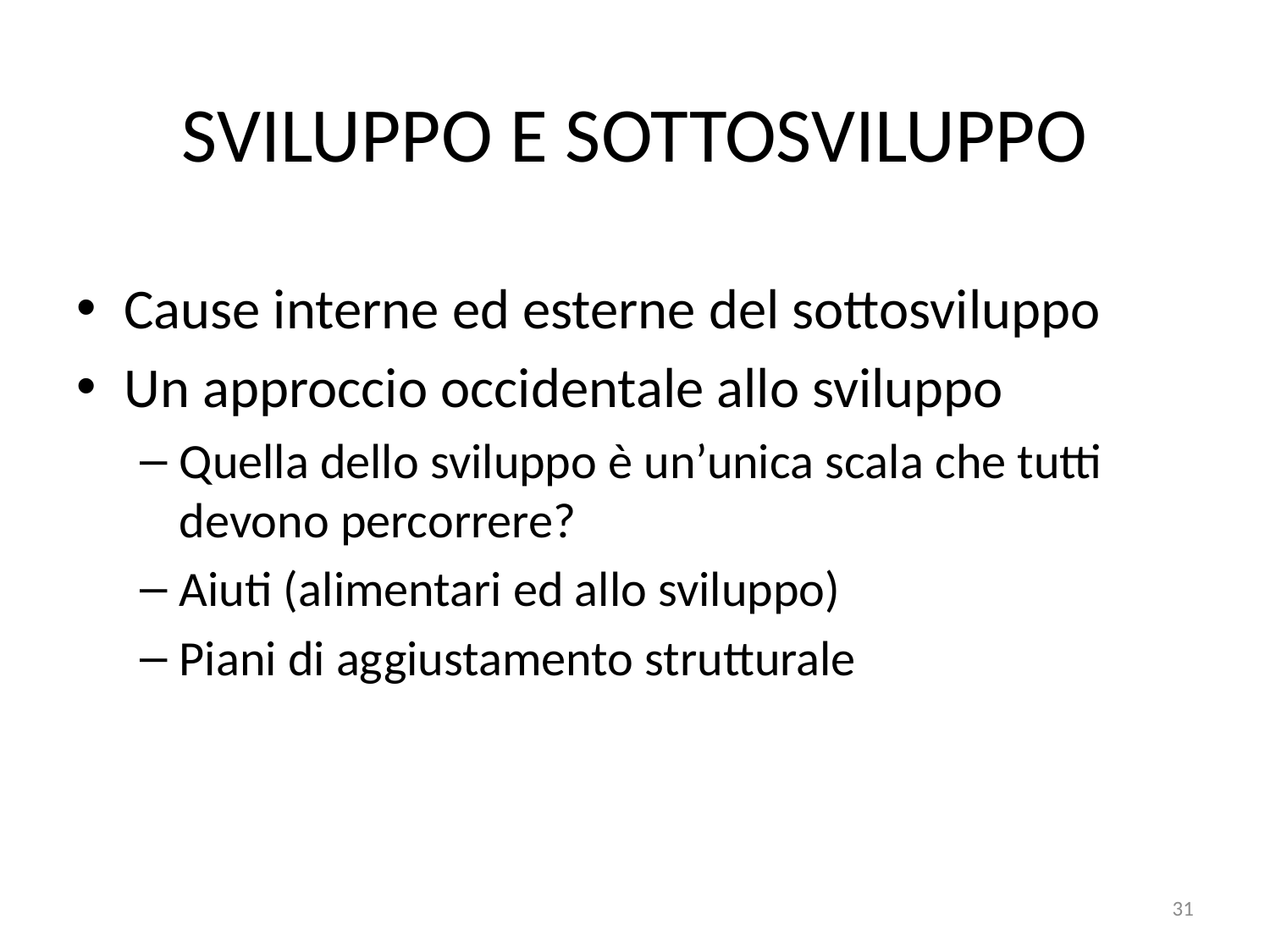

# SVILUPPO E SOTTOSVILUPPO
Cause interne ed esterne del sottosviluppo
Un approccio occidentale allo sviluppo
Quella dello sviluppo è un’unica scala che tutti devono percorrere?
Aiuti (alimentari ed allo sviluppo)
Piani di aggiustamento strutturale
31